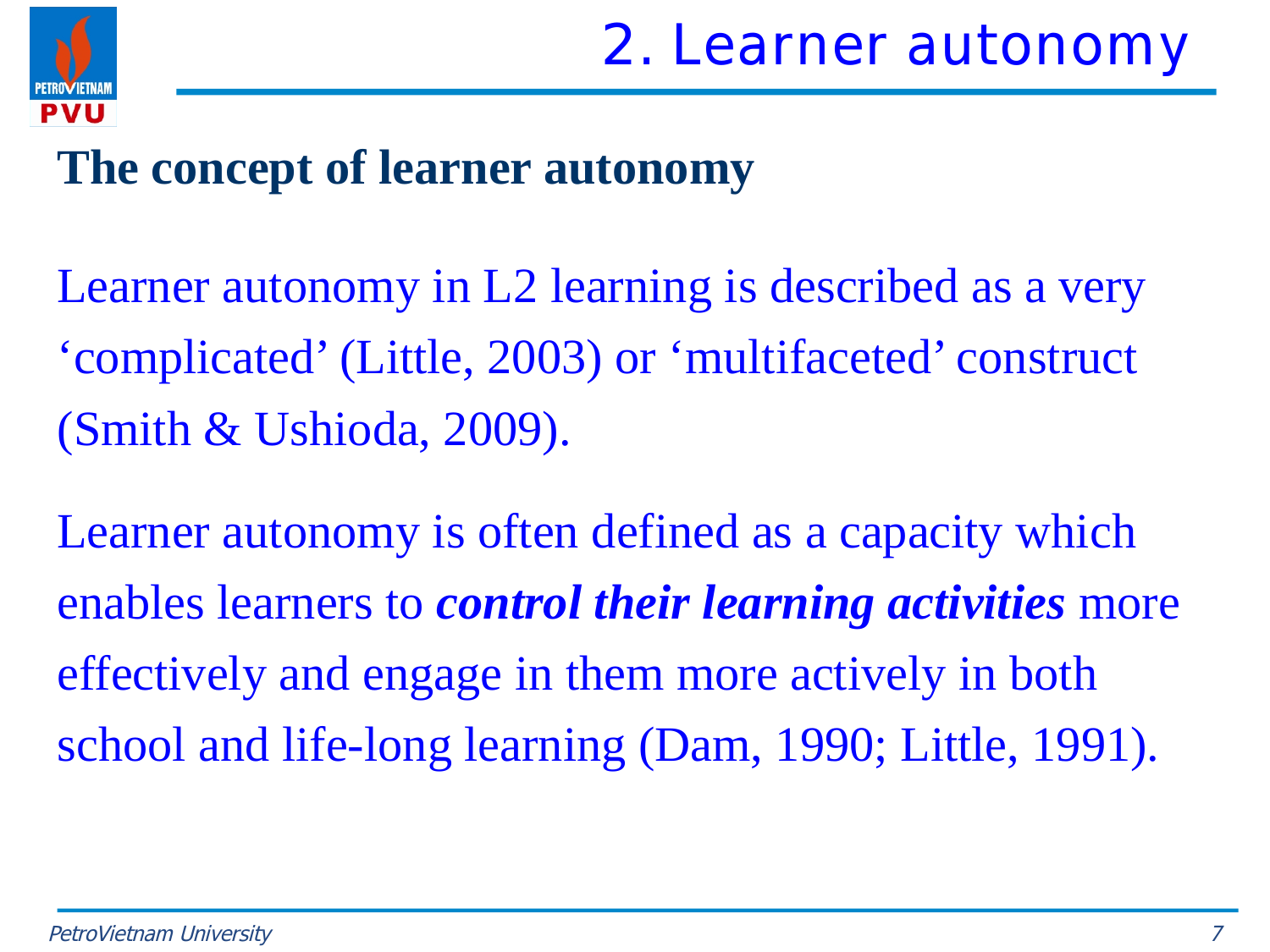

# 2. Learner autonomy
The concept of learner autonomy

Learner autonomy in L2 learning is described as a very ‘complicated’ (Little, 2003) or ‘multifaceted’ construct (Smith & Ushioda, 2009).
Learner autonomy is often defined as a capacity which enables learners to control their learning activities more effectively and engage in them more actively in both school and life-long learning (Dam, 1990; Little, 1991).
7